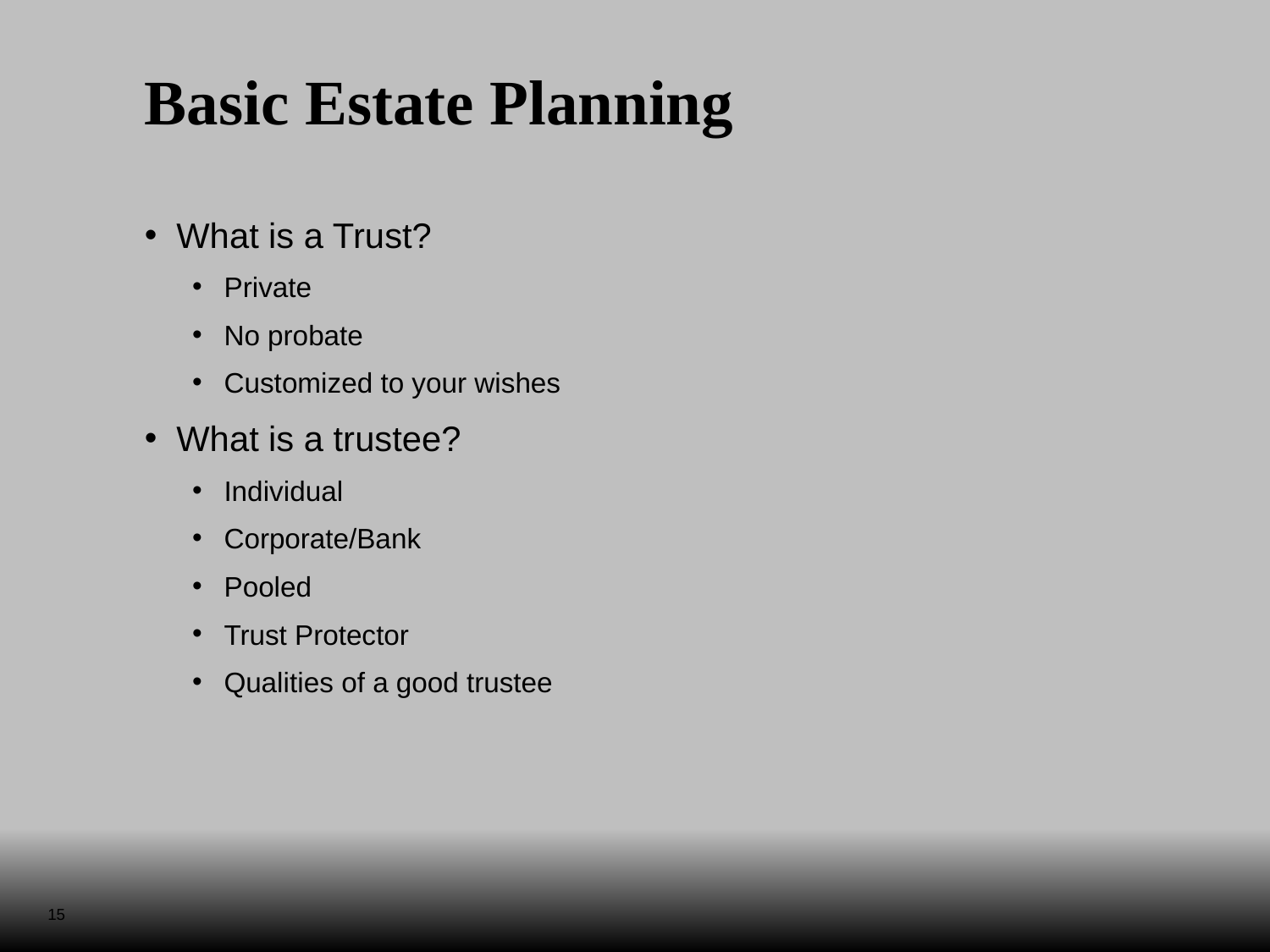

# Basic Estate Planning
What is a Trust?
Private
No probate
Customized to your wishes
What is a trustee?
Individual
Corporate/Bank
Pooled
Trust Protector
Qualities of a good trustee

15